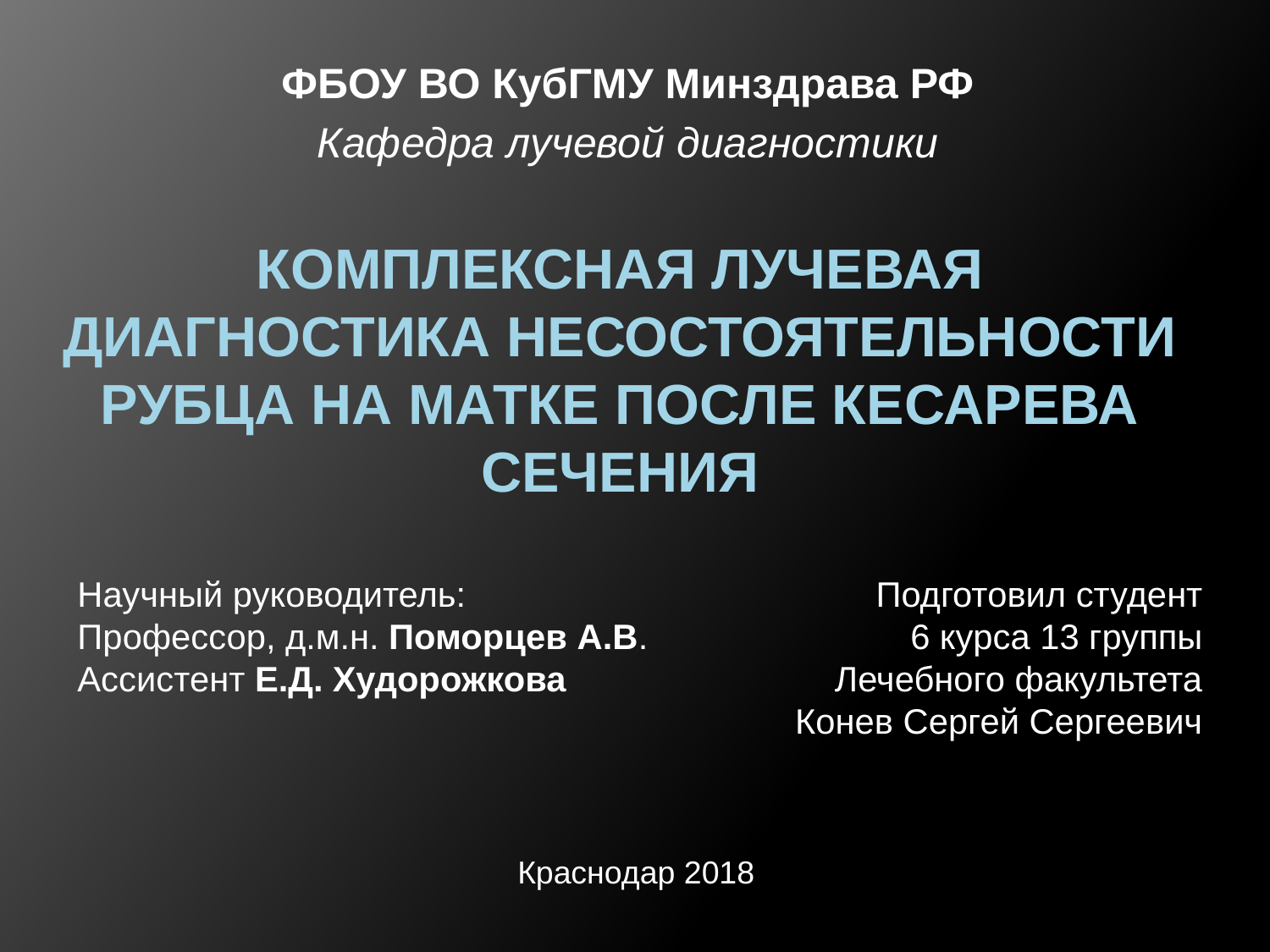

ФБОУ ВО КубГМУ Минздрава РФ
Кафедра лучевой диагностики
# КОМПЛЕКСНАЯ ЛУЧЕВАЯ ДИАГНОСТИКА НЕСОСТОЯТЕЛЬНОСТИ РУБЦА НА МАТКЕ ПОСЛЕ КЕСАРЕВА СЕЧЕНИЯ
Научный руководитель:
Профессор, д.м.н. Поморцев А.В.
Ассистент Е.Д. Худорожкова
Подготовил студент
6 курса 13 группы
Лечебного факультета
Конев Сергей Сергеевич
Краснодар 2018